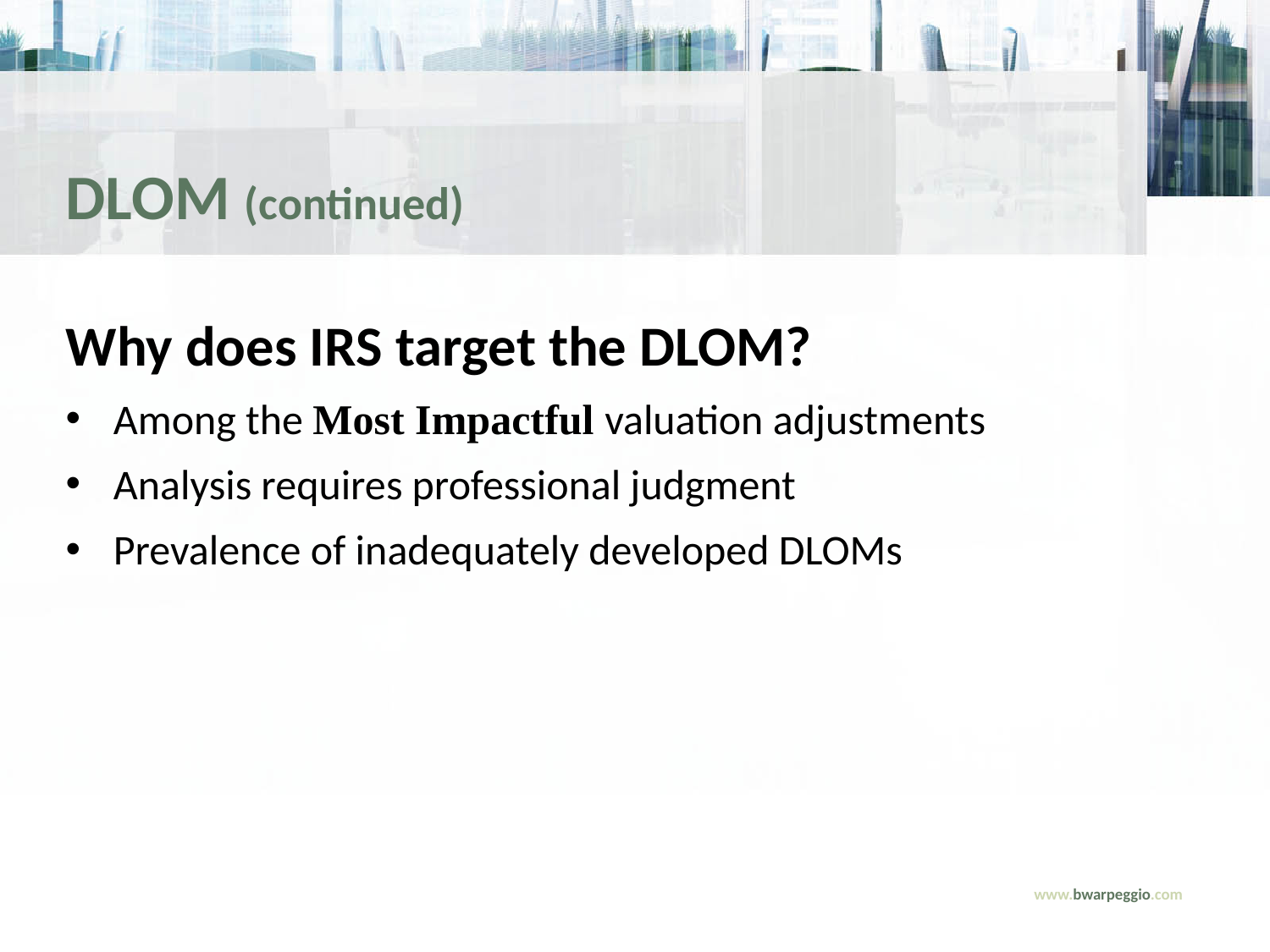

DLOM (continued)
Why does IRS target the DLOM?
Among the Most Impactful valuation adjustments
Analysis requires professional judgment
Prevalence of inadequately developed DLOMs